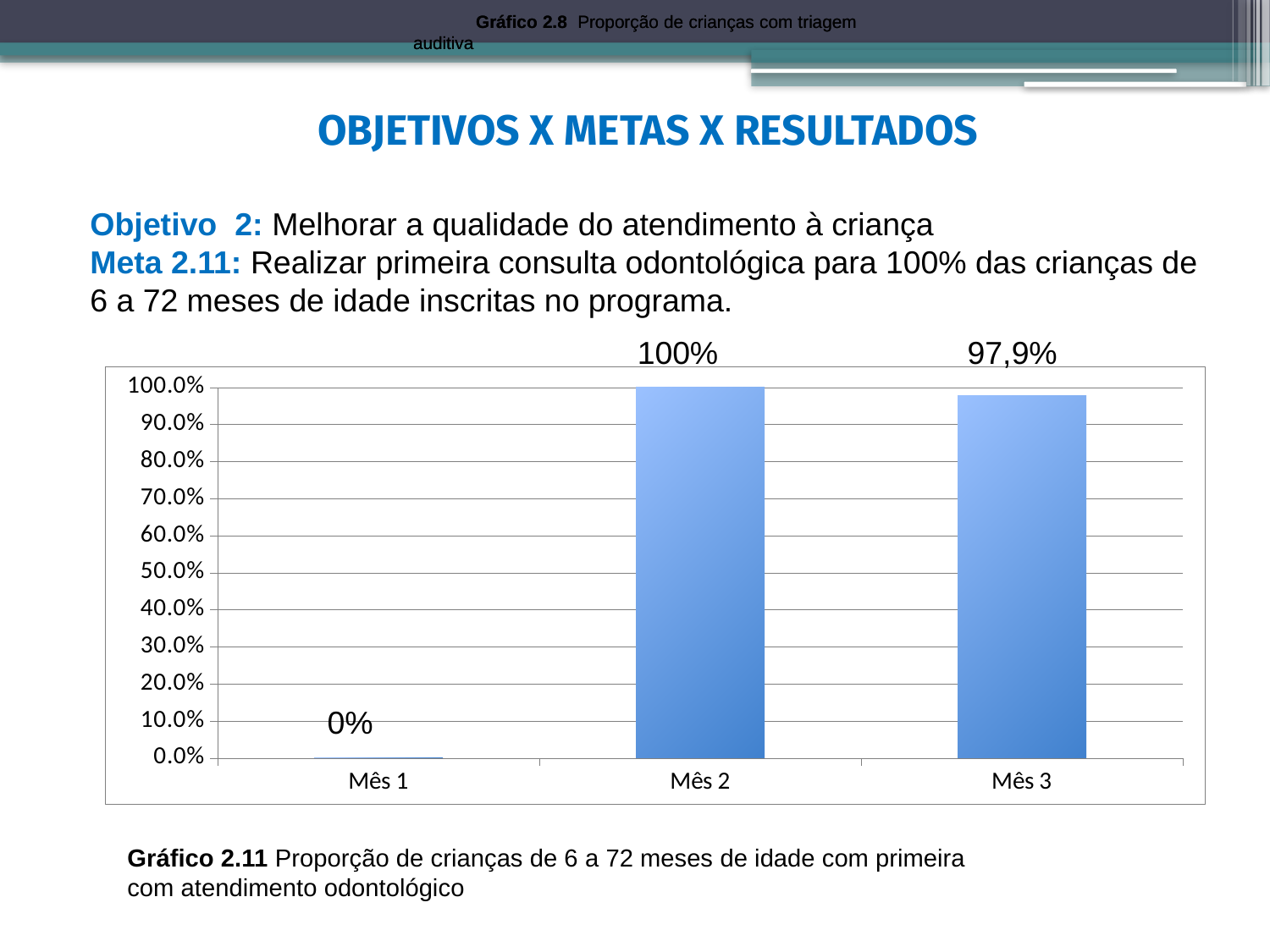

Gráfico 2.8  Proporção de crianças com triagem auditiva
Gráfico 2.8  Proporção de crianças com triagem auditiva
OBJETIVOS X METAS X RESULTADOS

Objetivo  2: Melhorar a qualidade do atendimento à criança
Meta 2.11: Realizar primeira consulta odontológica para 100% das crianças de 6 a 72 meses de idade inscritas no programa.

100%
97,9%

### Chart

| Category | Proporção de crianças de 6 a 72 meses com primeira consulta odontológica |
|---|---|
| Mês 1 | 0.0 |
| Mês 2 | 1.0 |
| Mês 3 | 0.9785714285714286 |
0%
Gráfico 2.11 Proporção de crianças de 6 a 72 meses de idade com primeira
com atendimento odontológico